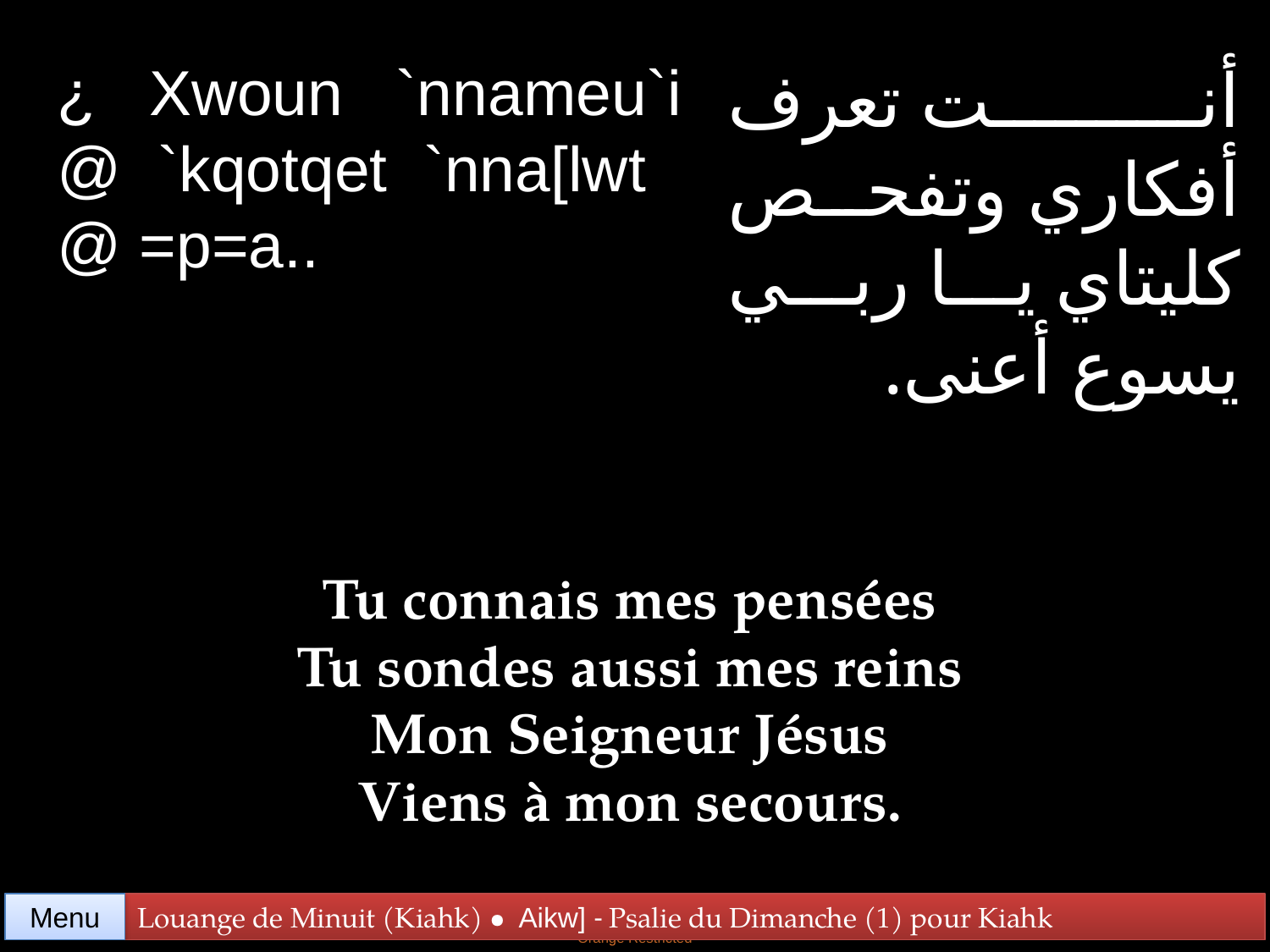

¿ Xwoun `nnameu`i @ `kqotqet `nna[lwt  @ =p=a..
أنت تعرف أفكاري وتفحص كليتاي يا ربي يسوع أعنى.
Tu connais mes pensées
Tu sondes aussi mes reins
Mon Seigneur Jésus
Viens à mon secours.
Menu
Louange de Minuit (Kiahk) •  Aikw] - Psalie du Dimanche (1) pour Kiahk